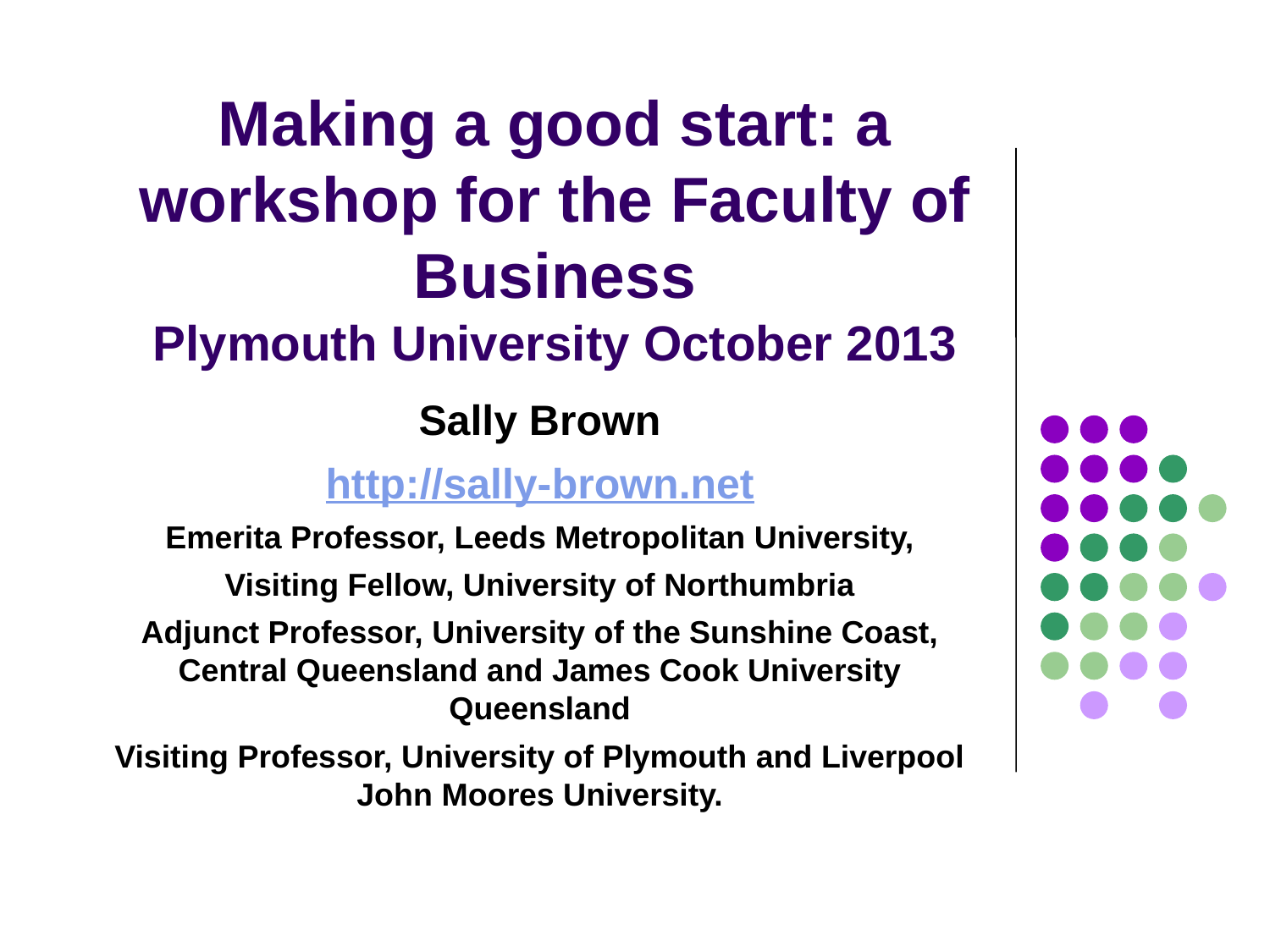

# Making a good start: a workshop for the Faculty of Business Plymouth University October 2013
Sally Brown
http://sally-brown.net
Emerita Professor, Leeds Metropolitan University,
Visiting Fellow, University of Northumbria
Adjunct Professor, University of the Sunshine Coast, Central Queensland and James Cook University Queensland
Visiting Professor, University of Plymouth and Liverpool John Moores University.